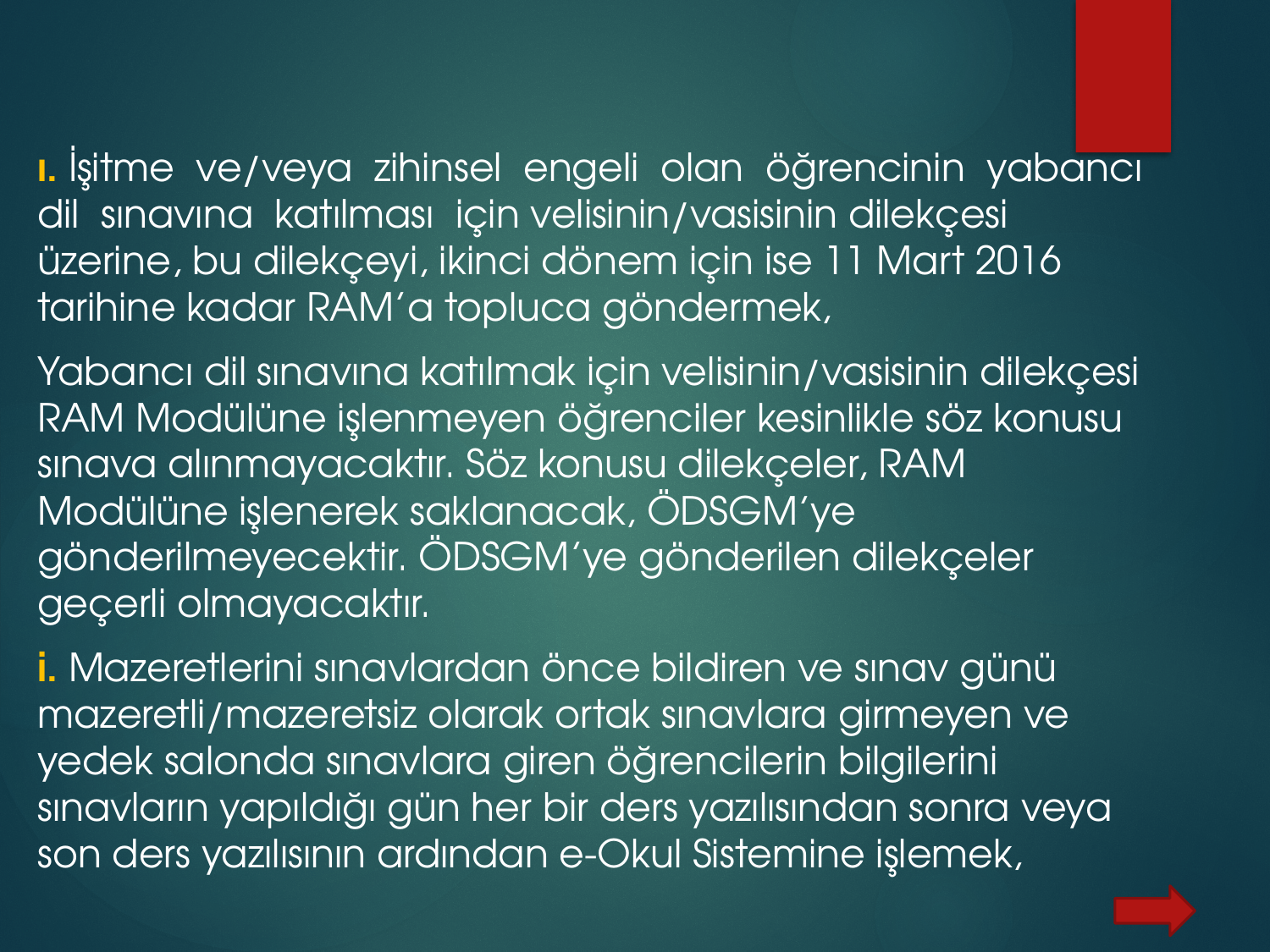

ı. İşitme  ve/veya  zihinsel  engeli  olan  öğrencinin  yabancı  dil  sınavına  katılması  için velisinin/vasisinin dilekçesi üzerine, bu dilekçeyi, ikinci dönem için ise 11 Mart 2016 tarihine kadar RAM’a topluca göndermek,
Yabancı dil sınavına katılmak için velisinin/vasisinin dilekçesi RAM Modülüne işlenmeyen öğrenciler kesinlikle söz konusu sınava alınmayacaktır. Söz konusu dilekçeler, RAM Modülüne işlenerek saklanacak, ÖDSGM’ye gönderilmeyecektir. ÖDSGM’ye gönderilen dilekçeler geçerli olmayacaktır.
i. Mazeretlerini sınavlardan önce bildiren ve sınav günü mazeretli/mazeretsiz olarak ortak sınavlara girmeyen ve yedek salonda sınavlara giren öğrencilerin bilgilerini sınavların yapıldığı gün her bir ders yazılısından sonra veya son ders yazılısının ardından e-Okul Sistemine işlemek,